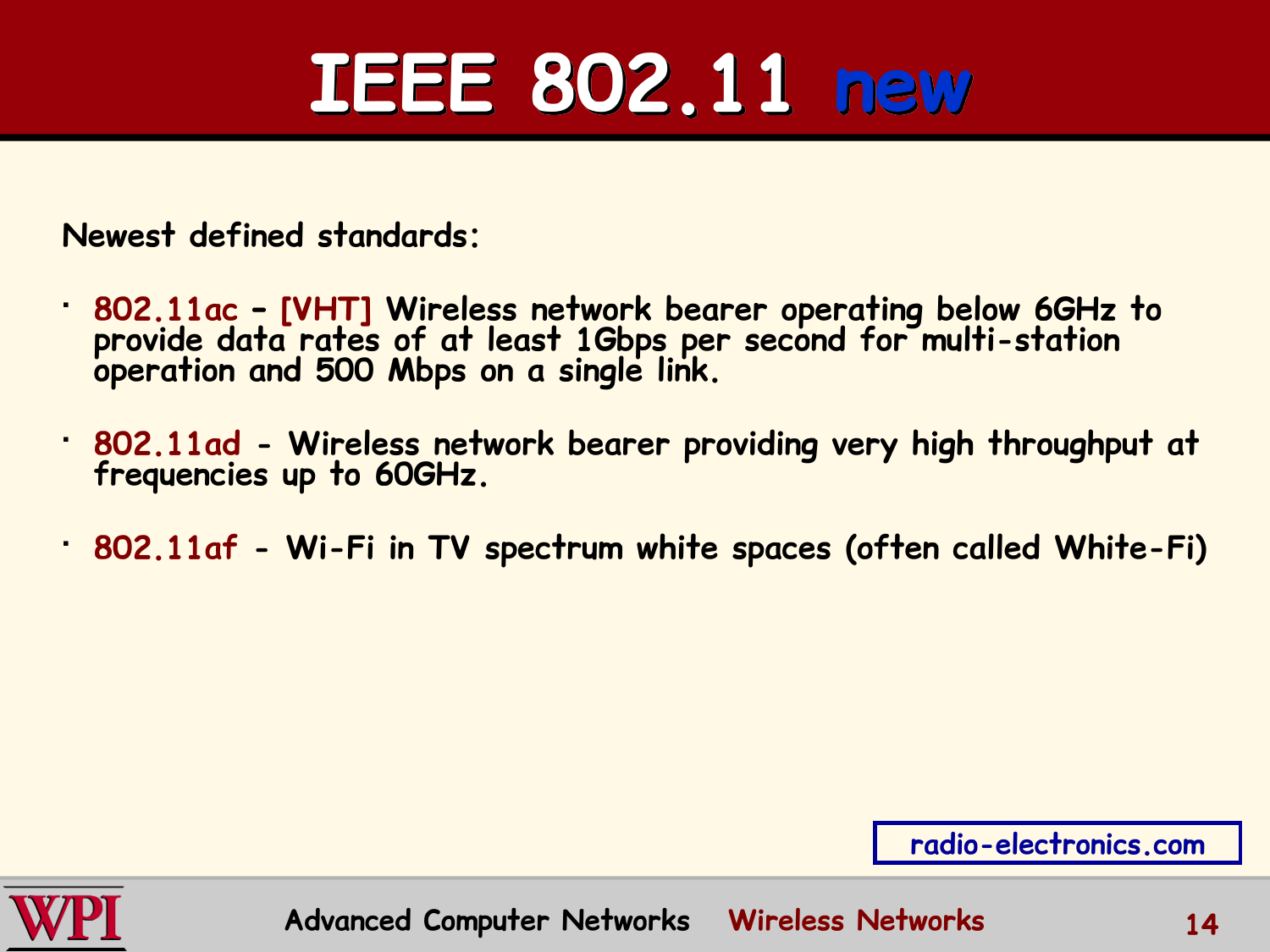

# IEEE 802.11 new
Newest defined standards:

802.11ac – [VHT] Wireless network bearer operating below 6GHz to provide data rates of at least 1Gbps per second for multi-station operation and 500 Mbps on a single link.

802.11ad - Wireless network bearer providing very high throughput at frequencies up to 60GHz.

802.11af - Wi-Fi in TV spectrum white spaces (often called White-Fi)
radio-electronics.com
Advanced Computer Networks   Wireless Networks
14